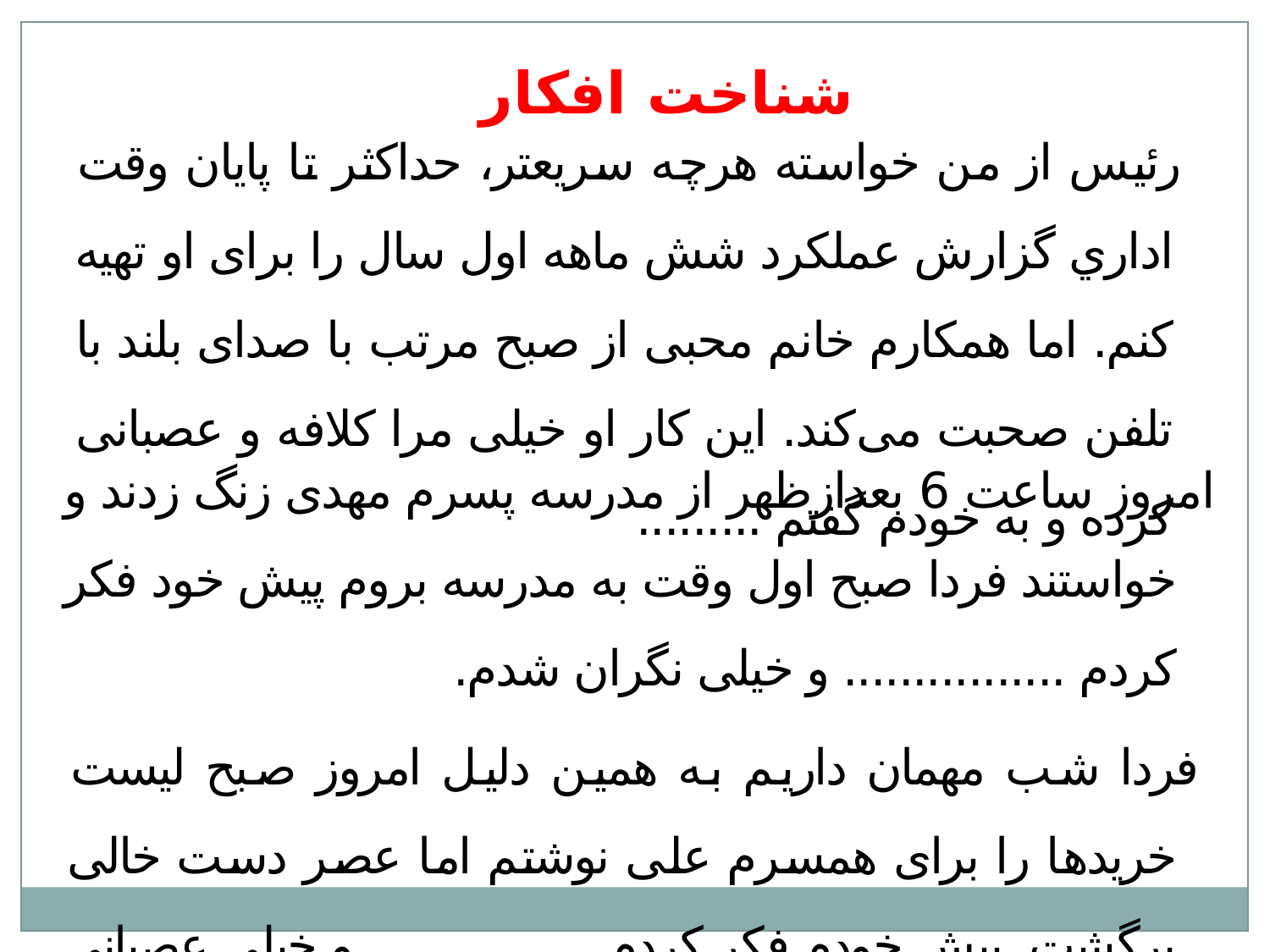

شناخت افکار
رئیس از من خواسته هرچه سریعتر، حداکثر تا پایان وقت اداري گزارش عملکرد شش ماهه اول سال را برای او تهیه کنم. اما همکارم خانم محبی از صبح مرتب با صدای بلند با تلفن صحبت می‌کند. اين كار او خیلی مرا کلافه و عصبانی کرده و به خودم گفتم .........

	امروز ساعت 6 بعدازظهر از مدرسه پسرم مهدی زنگ زدند و خواستند فردا صبح اول وقت به مدرسه بروم پیش خود فکر کردم ................ و خیلی نگران شدم.
 	فردا شب مهمان داریم به همین دلیل امروز صبح لیست خریدها را برای همسرم علی نوشتم اما عصر دست خالی برگشت. پیش خودم فکر کردم ................. و خیلی عصبانی شدم و شروع کردم به .................